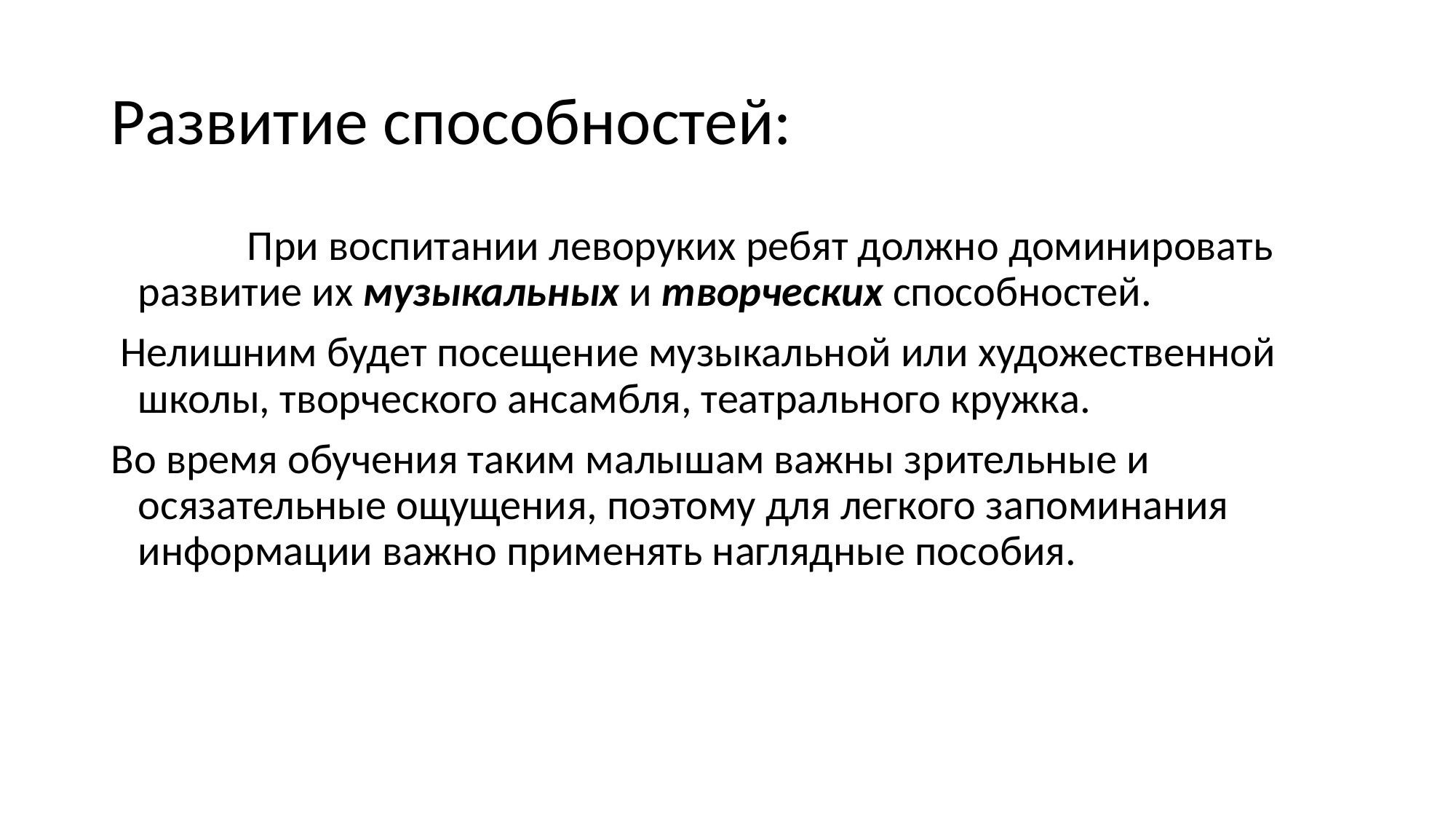

# Развитие способностей:
		При воспитании леворуких ребят должно доминировать развитие их музыкальных и творческих способностей.
 Нелишним будет посещение музыкальной или художественной школы, творческого ансамбля, театрального кружка.
Во время обучения таким малышам важны зрительные и осязательные ощущения, поэтому для легкого запоминания информации важно применять наглядные пособия.